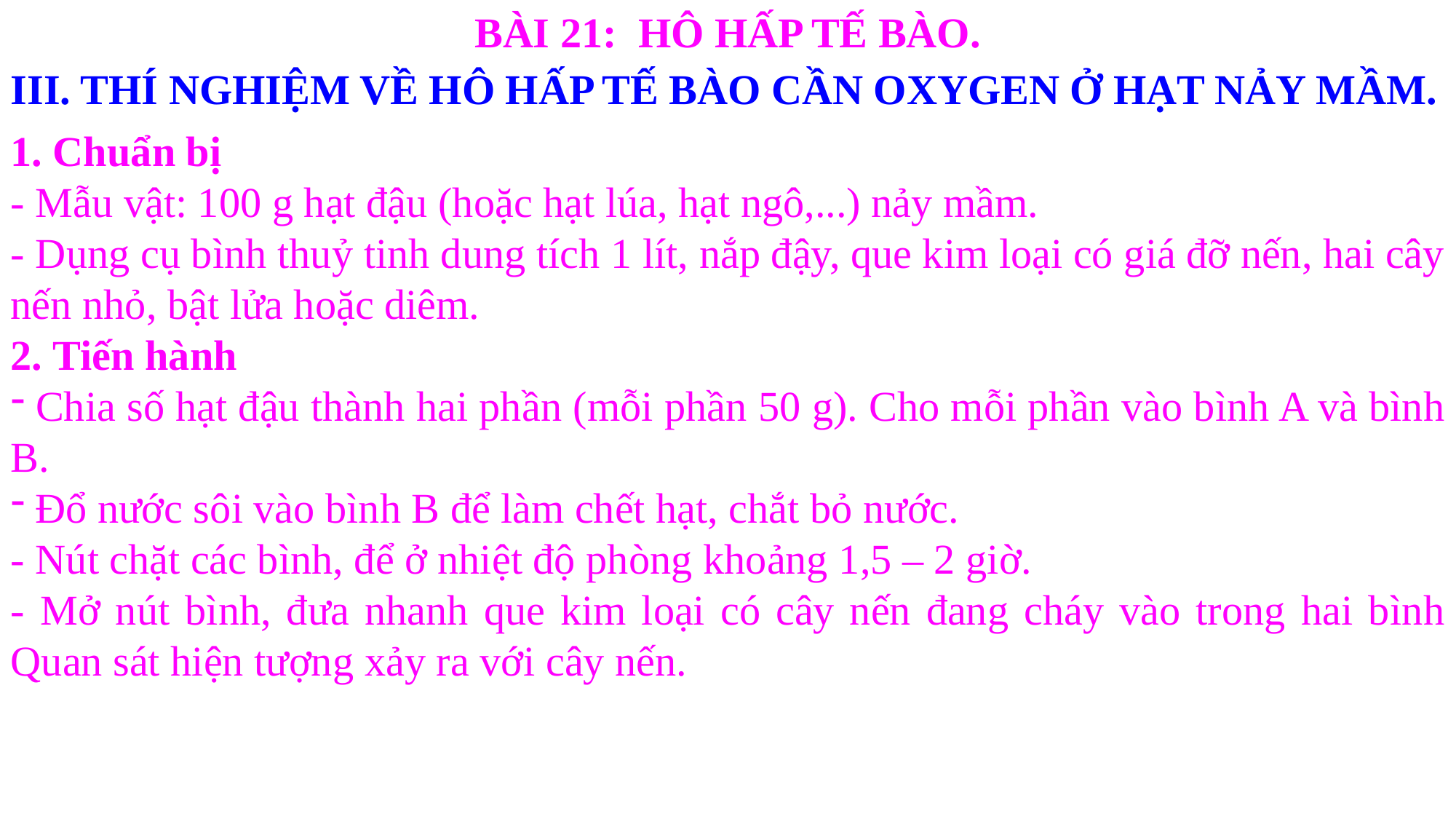

BÀI 21:  HÔ HẤP TẾ BÀO.
III. THÍ NGHIỆM VỀ HÔ HẤP TẾ BÀO CẦN OXYGEN Ở HẠT NẢY MẦM.
1. Chuẩn bị
- Mẫu vật: 100 g hạt đậu (hoặc hạt lúa, hạt ngô,...) nảy mầm.
- Dụng cụ bình thuỷ tinh dung tích 1 lít, nắp đậy, que kim loại có giá đỡ nến, hai cây nến nhỏ, bật lửa hoặc diêm.
2. Tiến hành
 Chia số hạt đậu thành hai phần (mỗi phần 50 g). Cho mỗi phần vào bình A và bình B.
 Đổ nước sôi vào bình B để làm chết hạt, chắt bỏ nước.
- Nút chặt các bình, để ở nhiệt độ phòng khoảng 1,5 – 2 giờ.
- Mở nút bình, đưa nhanh que kim loại có cây nến đang cháy vào trong hai bình Quan sát hiện tượng xảy ra với cây nến.